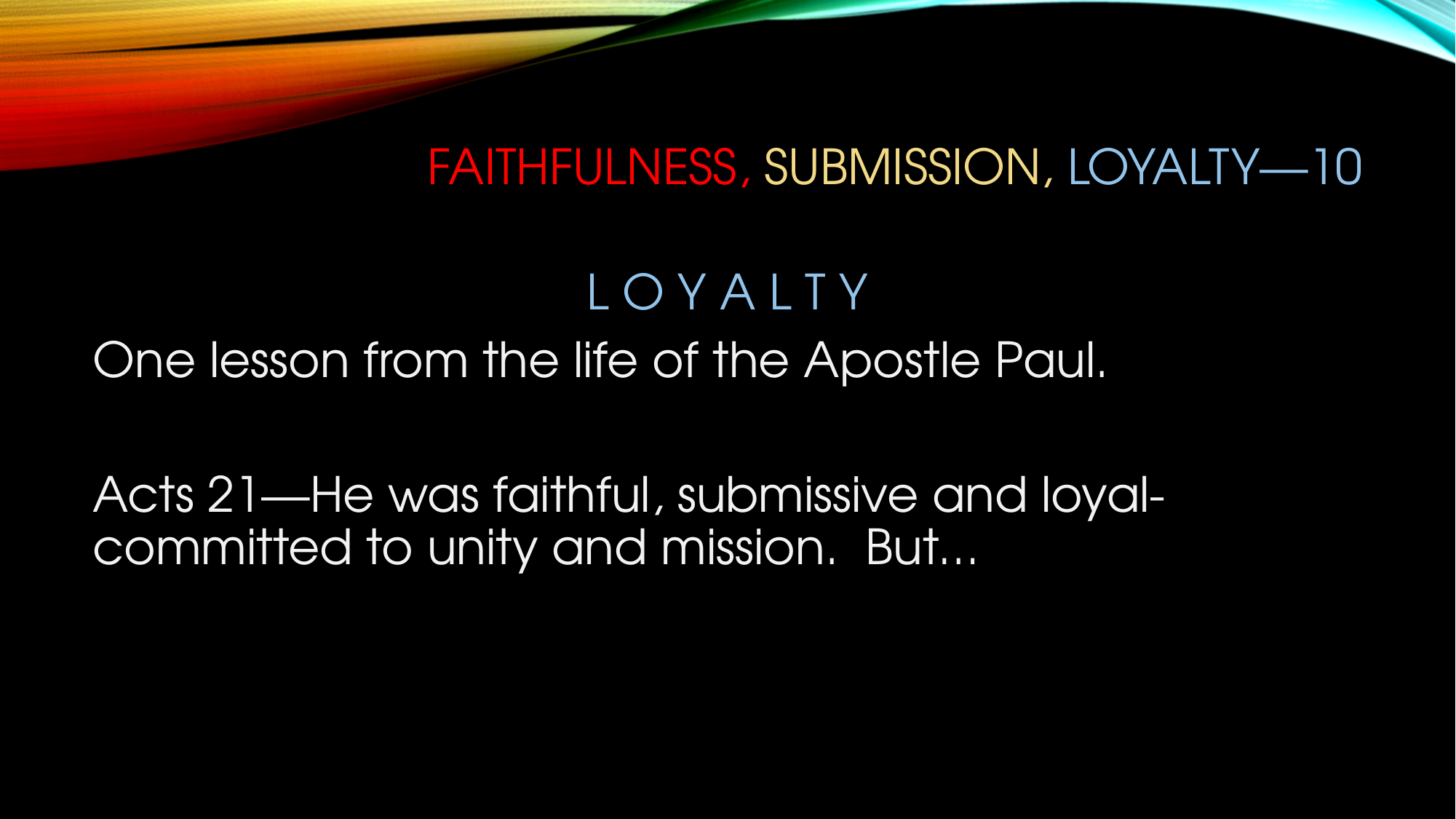

# Faithfulness, submission, loyalty—10
L O Y A L T Y
One lesson from the life of the Apostle Paul.

Acts 21—He was faithful, submissive and loyal-committed to unity and mission.  But…